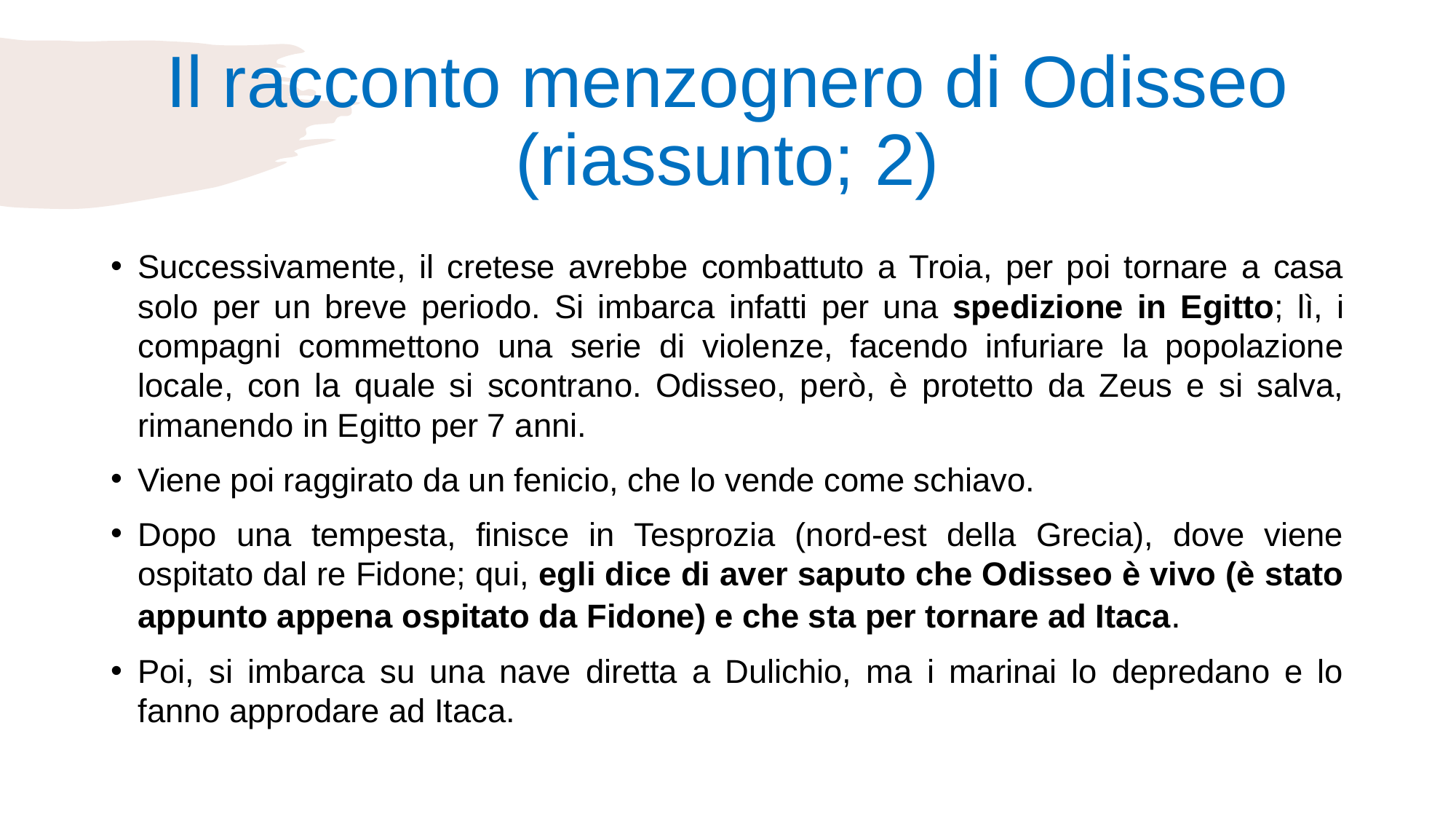

# Il racconto menzognero di Odisseo (riassunto; 2)
Successivamente, il cretese avrebbe combattuto a Troia, per poi tornare a casa solo per un breve periodo. Si imbarca infatti per una spedizione in Egitto; lì, i compagni commettono una serie di violenze, facendo infuriare la popolazione locale, con la quale si scontrano. Odisseo, però, è protetto da Zeus e si salva, rimanendo in Egitto per 7 anni.
Viene poi raggirato da un fenicio, che lo vende come schiavo.
Dopo una tempesta, finisce in Tesprozia (nord-est della Grecia), dove viene ospitato dal re Fidone; qui, egli dice di aver saputo che Odisseo è vivo (è stato appunto appena ospitato da Fidone) e che sta per tornare ad Itaca.
Poi, si imbarca su una nave diretta a Dulichio, ma i marinai lo depredano e lo fanno approdare ad Itaca.